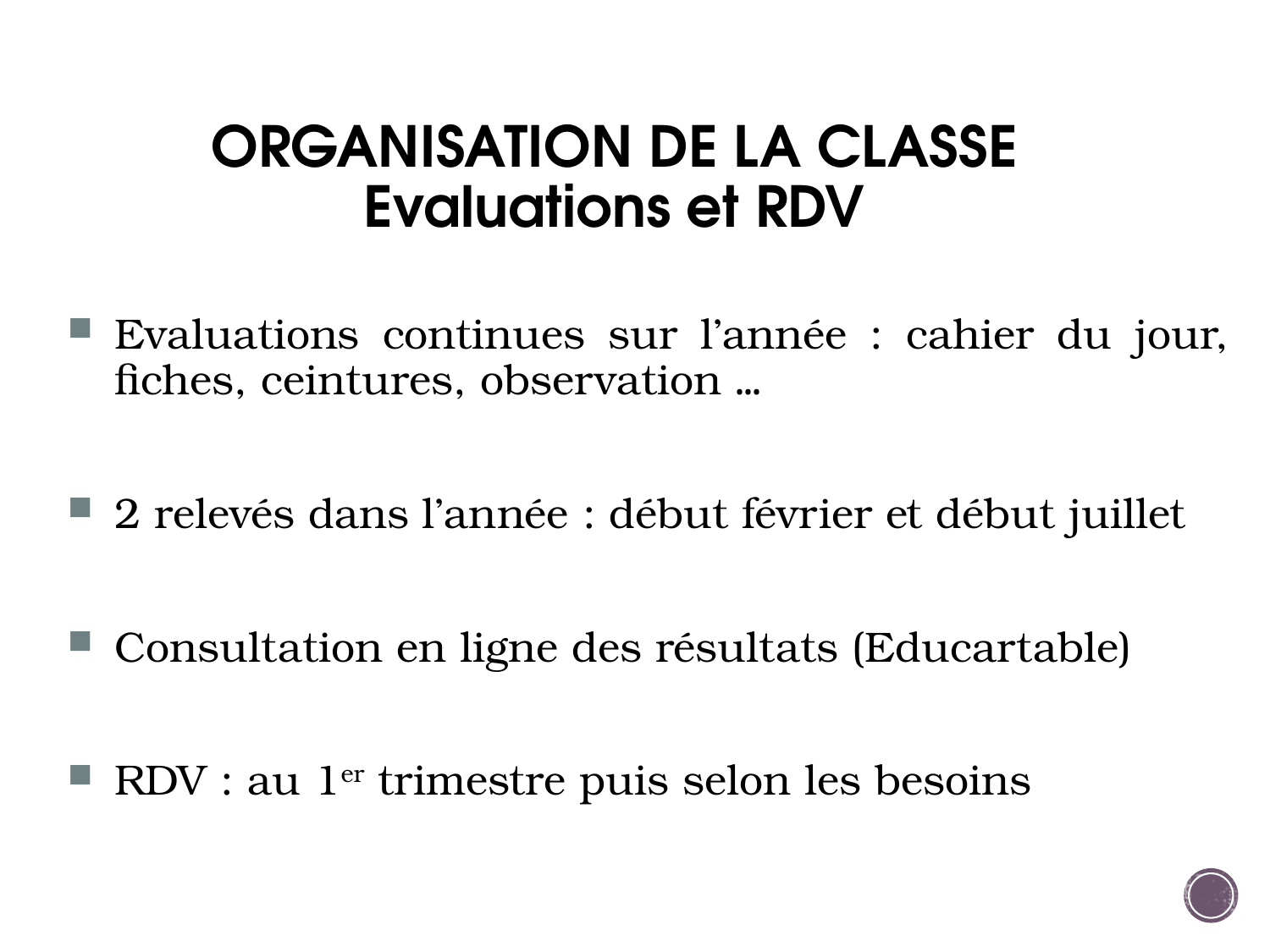

# ORGANISATION DE LA CLASSE Evaluations et RDV
Evaluations continues sur l’année : cahier du jour, fiches, ceintures, observation …

2 relevés dans l’année : début février et début juillet

Consultation en ligne des résultats (Educartable)

RDV : au 1er trimestre puis selon les besoins